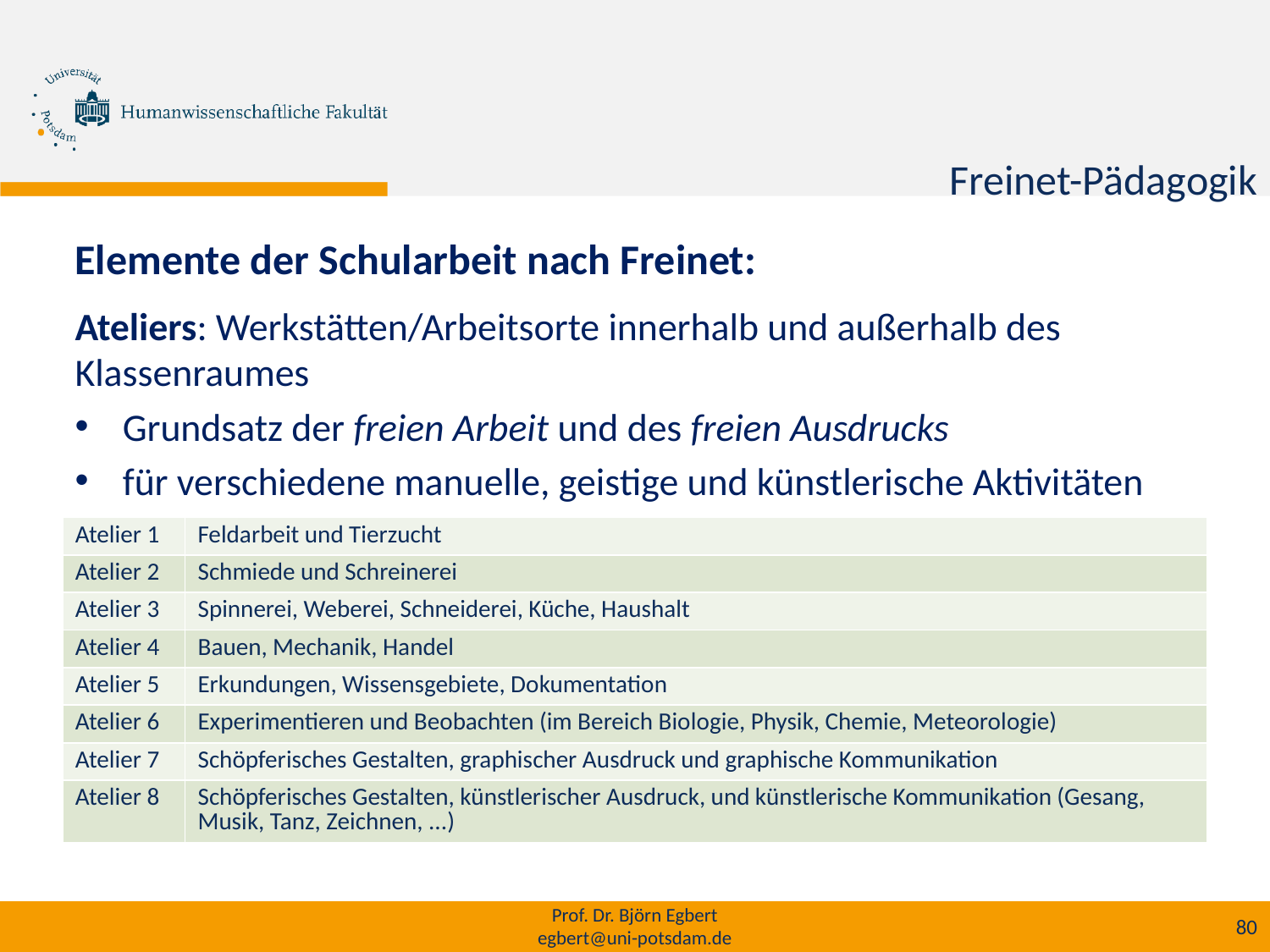

h
# Freinet-Pädagogik
Elemente der Schularbeit nach Freinet:
Ateliers: Werkstätten/Arbeitsorte innerhalb und außerhalb des Klassenraumes
Grundsatz der freien Arbeit und des freien Ausdrucks
für verschiedene manuelle, geistige und künstlerische Aktivitäten
| Atelier 1 | Feldarbeit und Tierzucht |
| --- | --- |
| Atelier 2 | Schmiede und Schreinerei |
| Atelier 3 | Spinnerei, Weberei, Schneiderei, Küche, Haushalt |
| Atelier 4 | Bauen, Mechanik, Handel |
| Atelier 5 | Erkundungen, Wissensgebiete, Dokumentation |
| Atelier 6 | Experimentieren und Beobachten (im Bereich Biologie, Physik, Chemie, Meteorologie) |
| Atelier 7 | Schöpferisches Gestalten, graphischer Ausdruck und graphische Kommunikation |
| Atelier 8 | Schöpferisches Gestalten, künstlerischer Ausdruck, und künstlerische Kommunikation (Gesang, Musik, Tanz, Zeichnen, ...) |
Prof. Dr. Björn Egbert
egbert@uni-potsdam.de
80